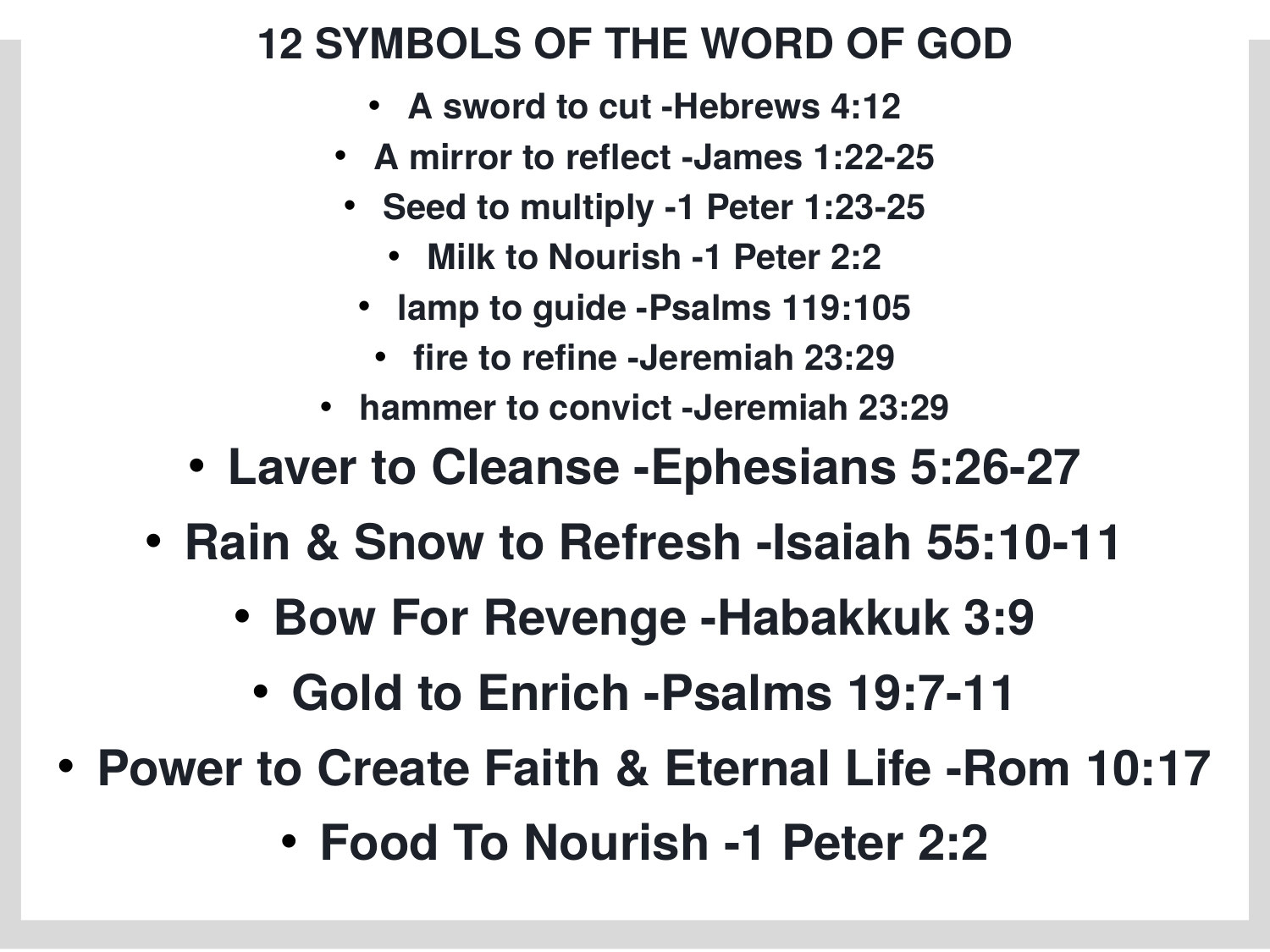

12 SYMBOLS OF THE WORD OF GOD
A sword to cut -Hebrews 4:12
A mirror to reflect -James 1:22-25
Seed to multiply -1 Peter 1:23-25
Milk to Nourish -1 Peter 2:2
lamp to guide -Psalms 119:105
fire to refine -Jeremiah 23:29
hammer to convict -Jeremiah 23:29
Laver to Cleanse -Ephesians 5:26-27
Rain & Snow to Refresh -Isaiah 55:10-11
Bow For Revenge -Habakkuk 3:9
Gold to Enrich -Psalms 19:7-11
Power to Create Faith & Eternal Life -Rom 10:17
Food To Nourish -1 Peter 2:2